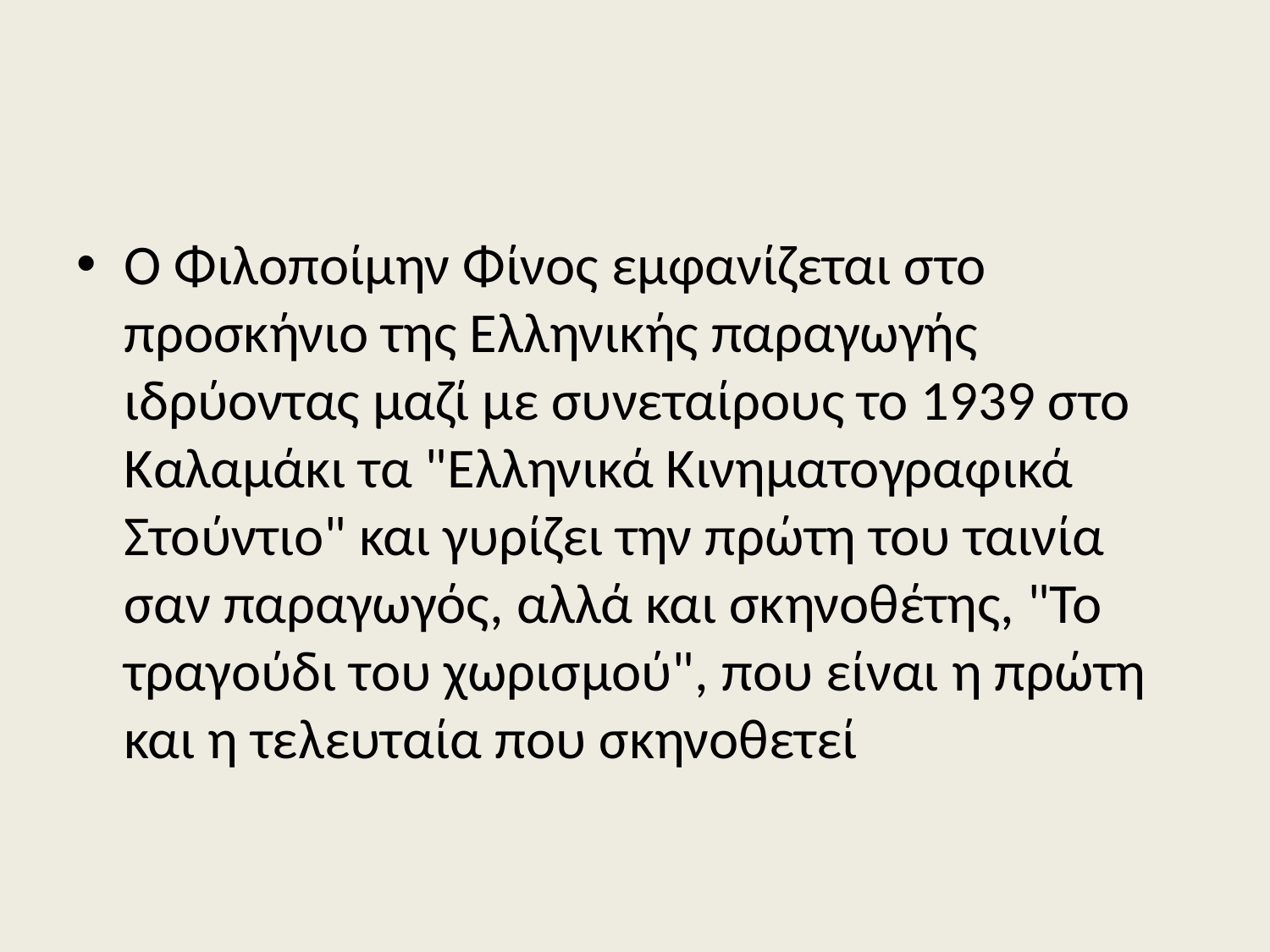

#
Ο Φιλοποίμην Φίνος εμφανίζεται στο προσκήνιο της Ελληνικής παραγωγής ιδρύοντας μαζί με συνεταίρους το 1939 στο Καλαμάκι τα "Ελληνικά Κινηματογραφικά Στούντιο" και γυρίζει την πρώτη του ταινία σαν παραγωγός, αλλά και σκηνοθέτης, "Το τραγούδι του χωρισμού", που είναι η πρώτη και η τελευταία που σκηνοθετεί